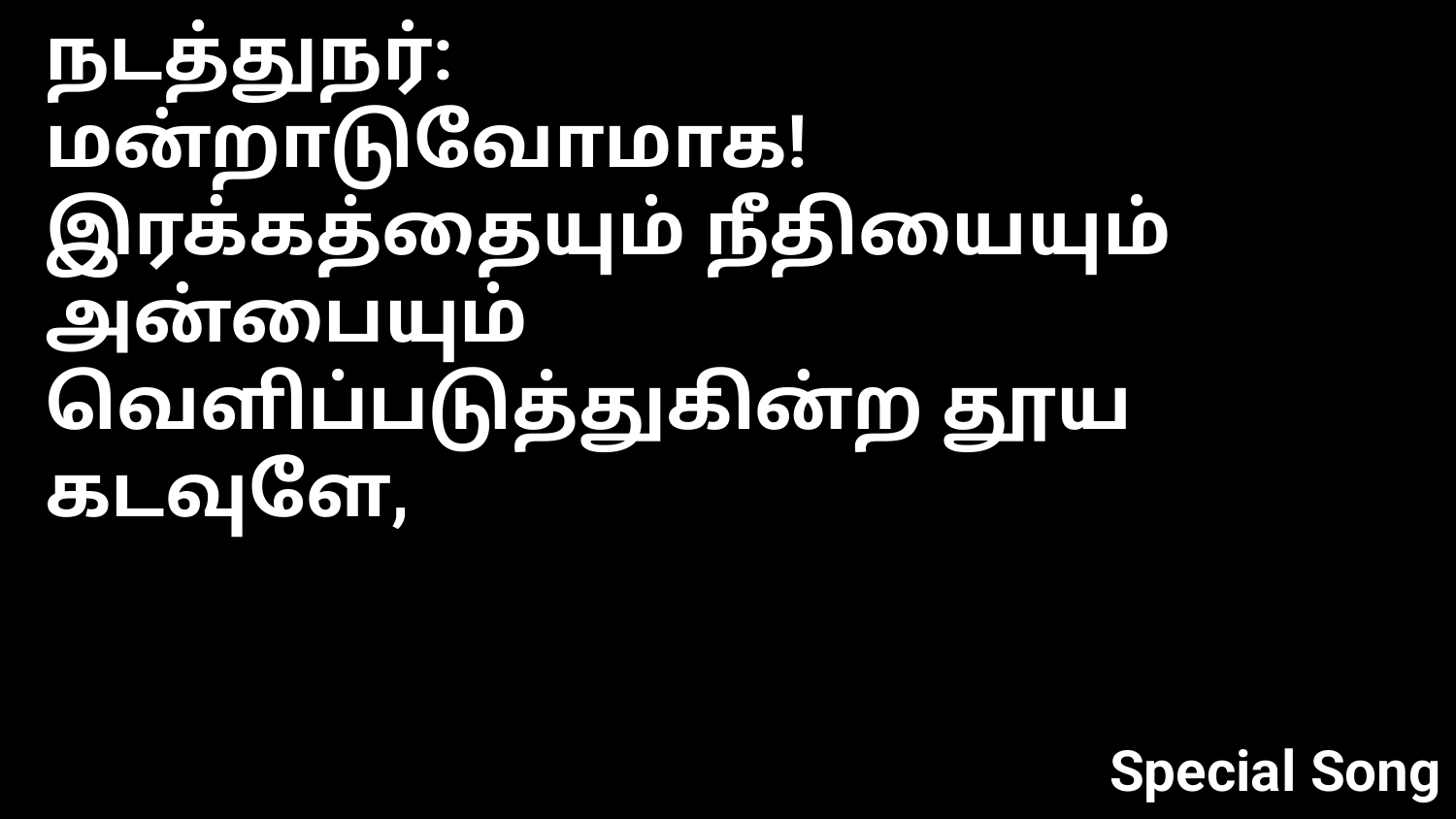

நடத்துநர்:
மன்றாடுவோமாக!
இரக்கத்தையும் நீதியையும் அன்பையும் வெளிப்படுத்துகின்ற தூய கடவுளே,

Special Song